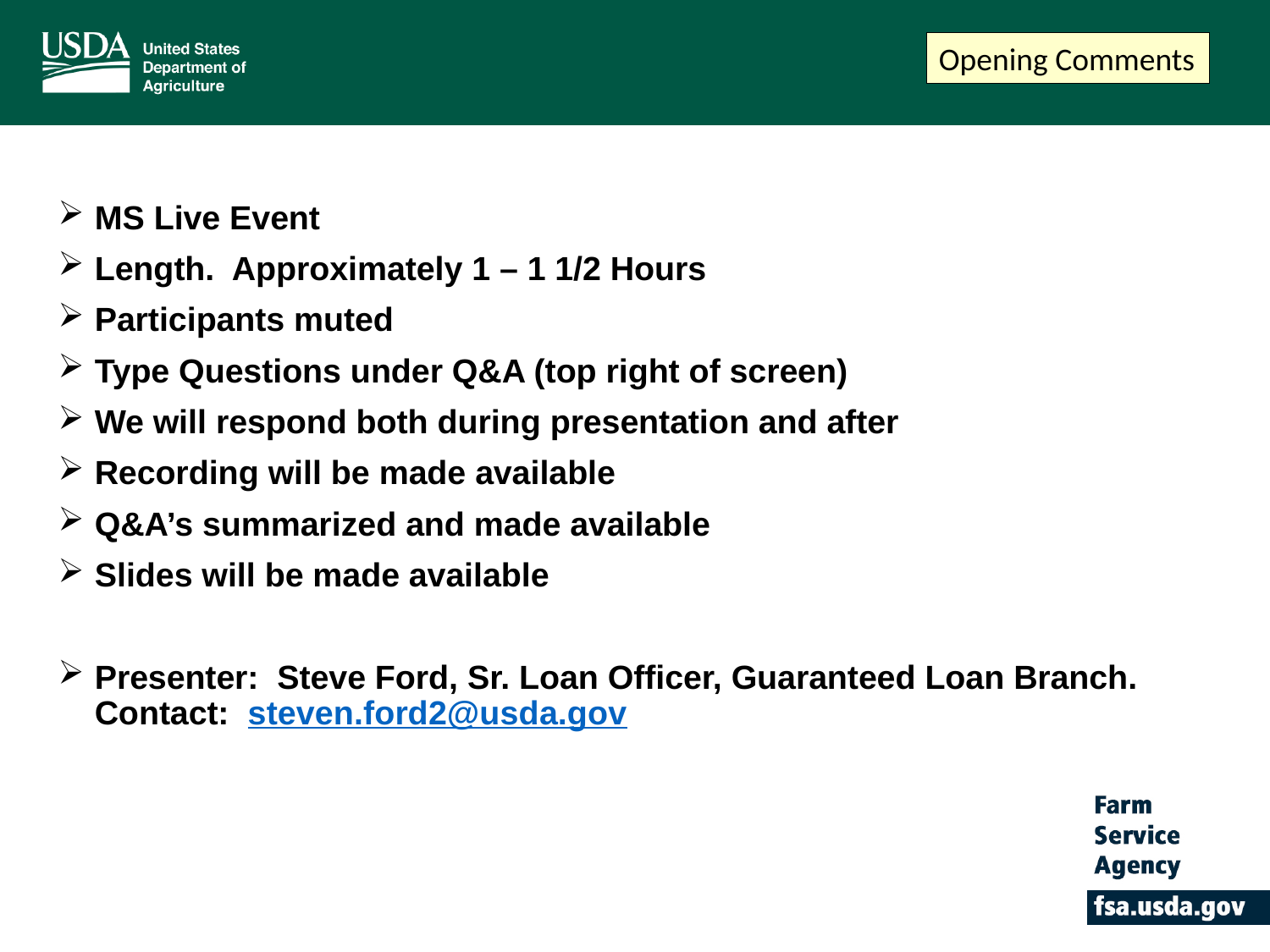

Opening Comments
MS Live Event
Length.  Approximately 1 – 1 1/2 Hours
Participants muted
Type Questions under Q&A (top right of screen)
We will respond both during presentation and after
Recording will be made available
Q&A’s summarized and made available
Slides will be made available

Presenter:  Steve Ford, Sr. Loan Officer, Guaranteed Loan Branch.  Contact:  steven.ford2@usda.gov